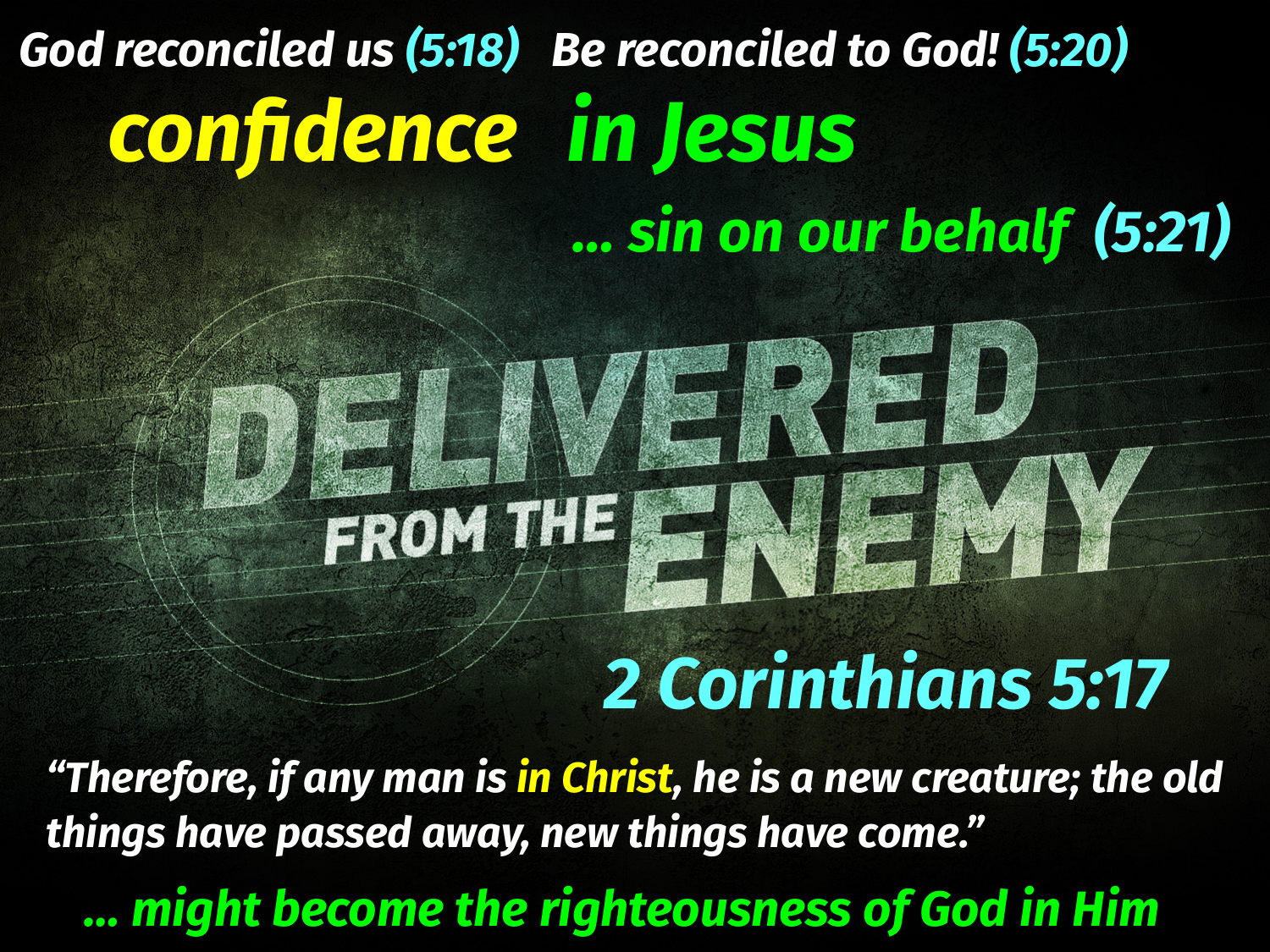

God reconciled us (5:18)   Be reconciled to God! (5:20)
confidence
in Jesus
… sin on our behalf  (5:21)
2 Corinthians 5:17
“Therefore, if any man is in Christ, he is a new creature; the old things have passed away, new things have come.”
… might become the righteousness of God in Him